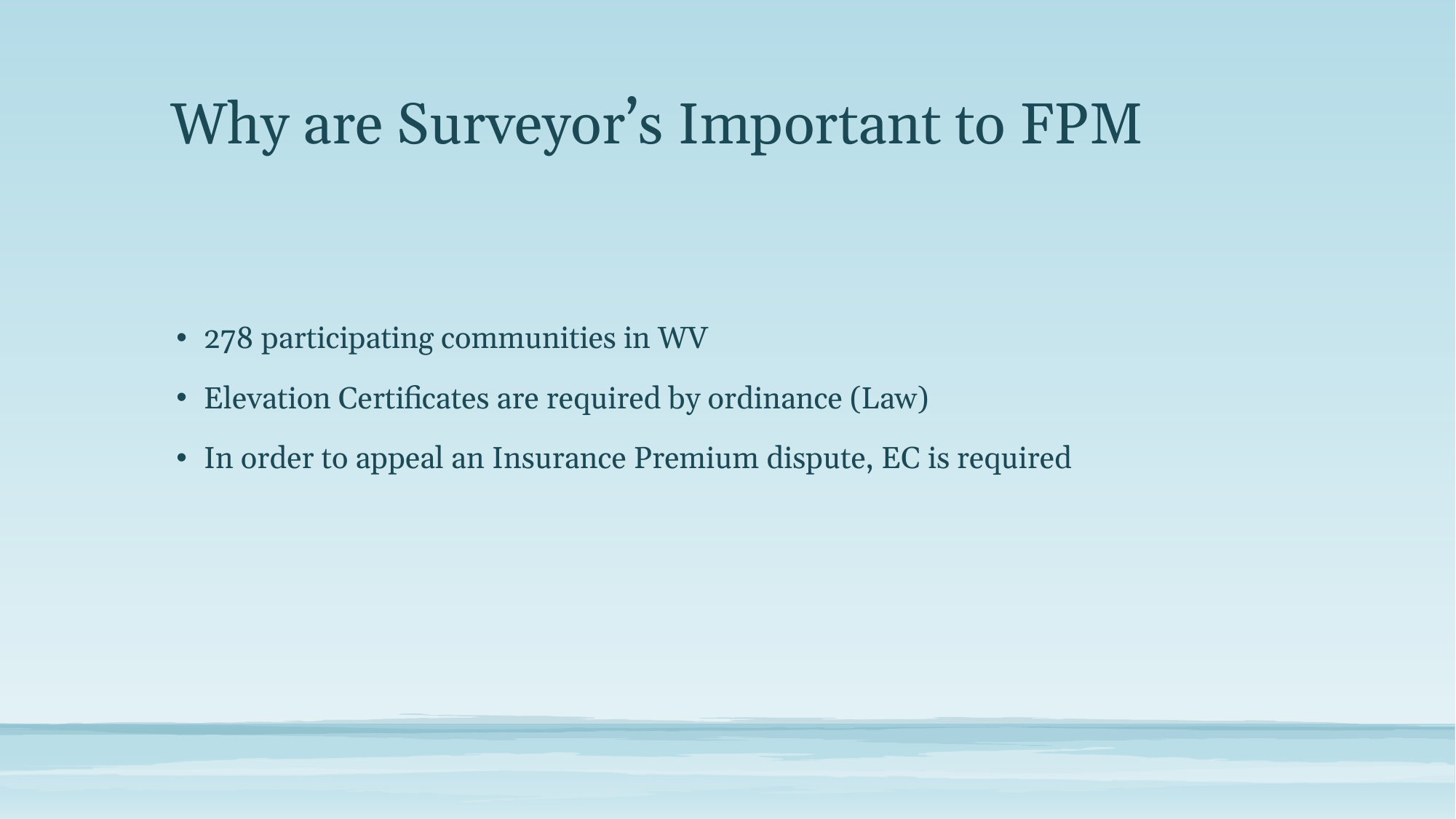

# Why are Surveyor’s Important to FPM
278 participating communities in WV
Elevation Certificates are required by ordinance (Law)
In order to appeal an Insurance Premium dispute, EC is required